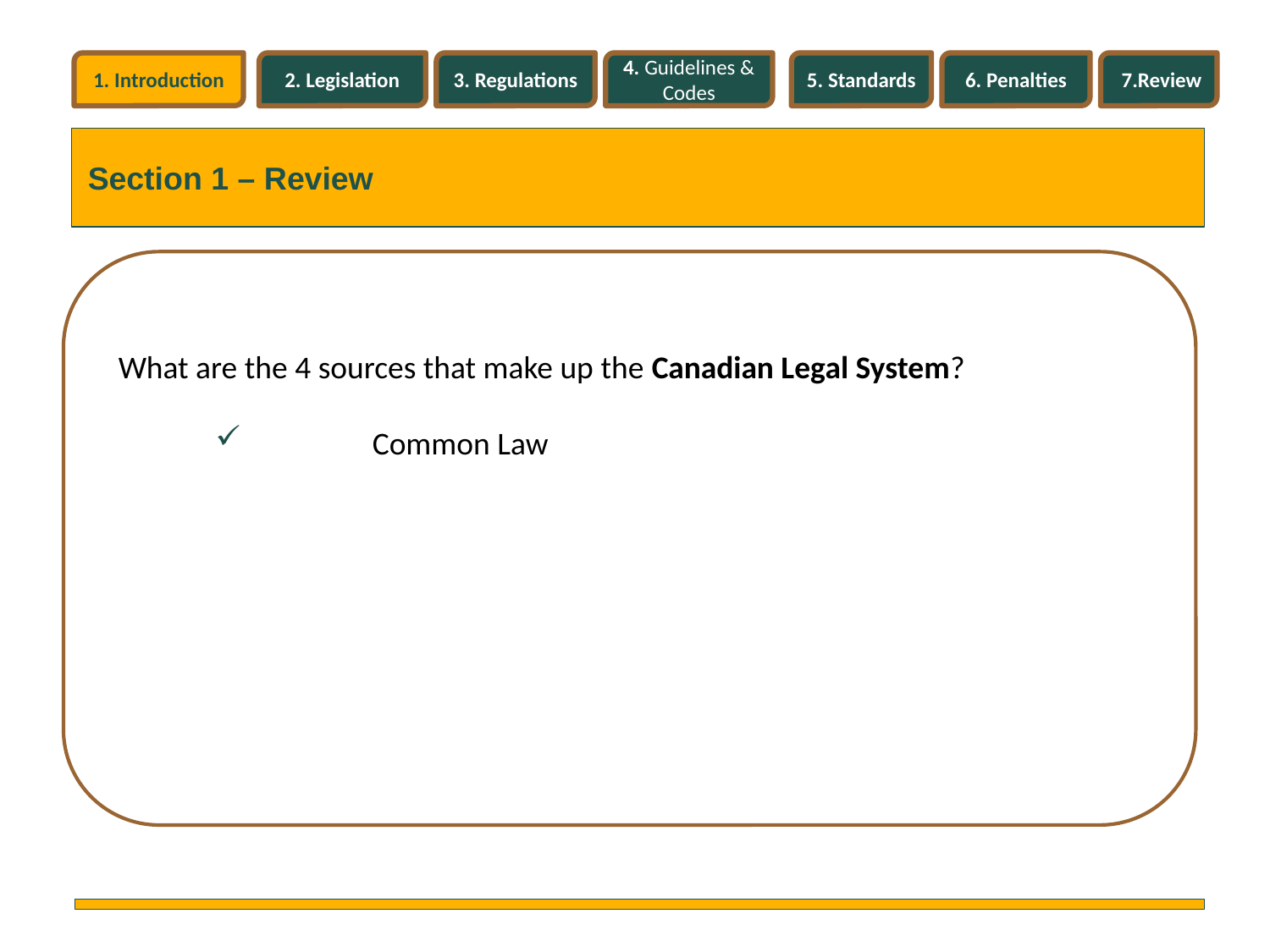

1. Introduction
2. Legislation
3. Regulations
4. Guidelines & Codes
5. Standards
6. Penalties
7.Review

Section 1 – Review

What are the 4 sources that make up the Canadian Legal System?

	Common Law